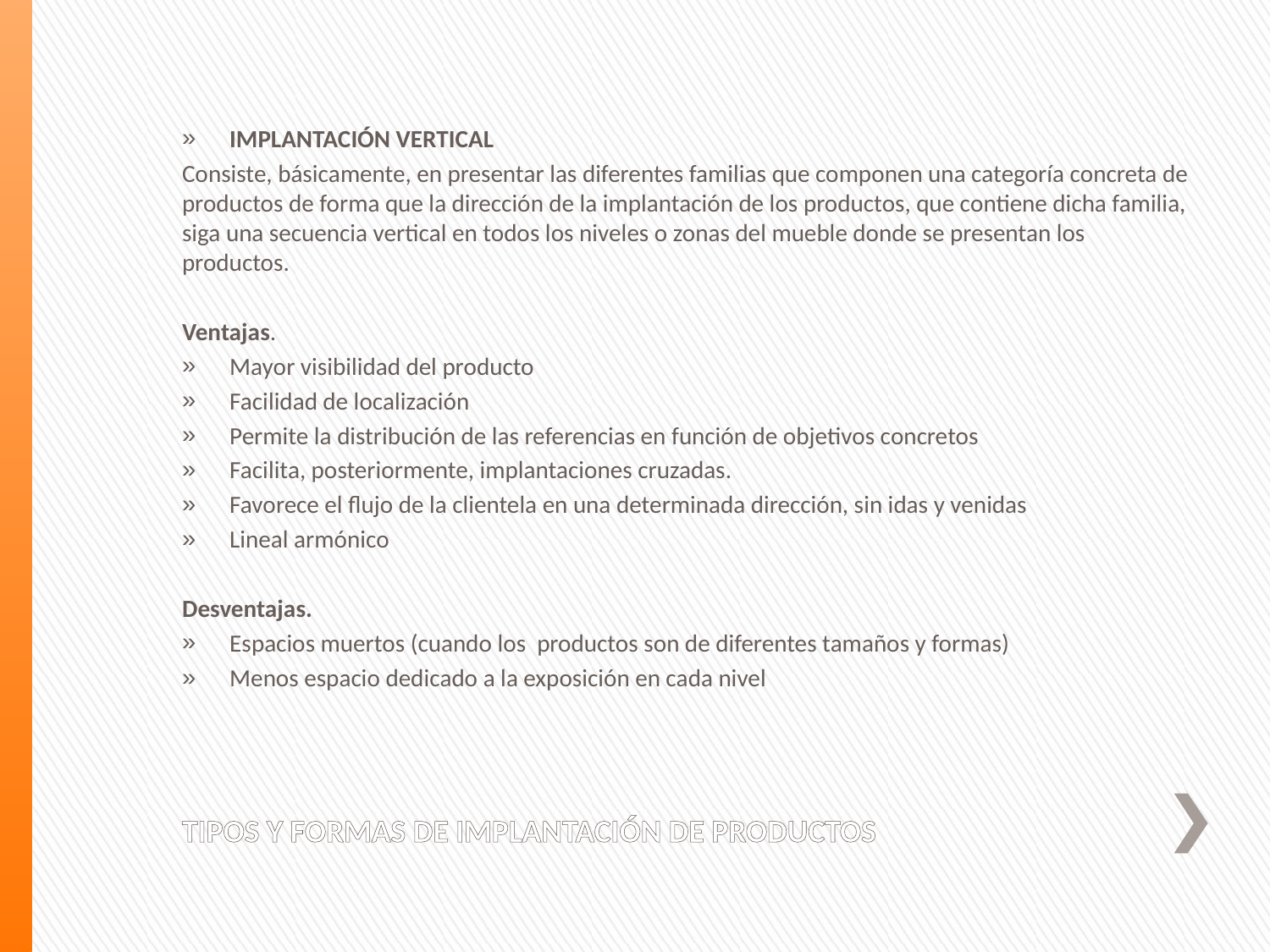

IMPLANTACIÓN VERTICAL
Consiste, básicamente, en presentar las diferentes familias que componen una categoría concreta de productos de forma que la dirección de la implantación de los productos, que contiene dicha familia, siga una secuencia vertical en todos los niveles o zonas del mueble donde se presentan los productos.

Ventajas.
Mayor visibilidad del producto
Facilidad de localización
Permite la distribución de las referencias en función de objetivos concretos
Facilita, posteriormente, implantaciones cruzadas.
Favorece el flujo de la clientela en una determinada dirección, sin idas y venidas
Lineal armónico

Desventajas.
Espacios muertos (cuando los  productos son de diferentes tamaños y formas)
Menos espacio dedicado a la exposición en cada nivel

# TIPOS Y FORMAS DE IMPLANTACIÓN DE PRODUCTOS